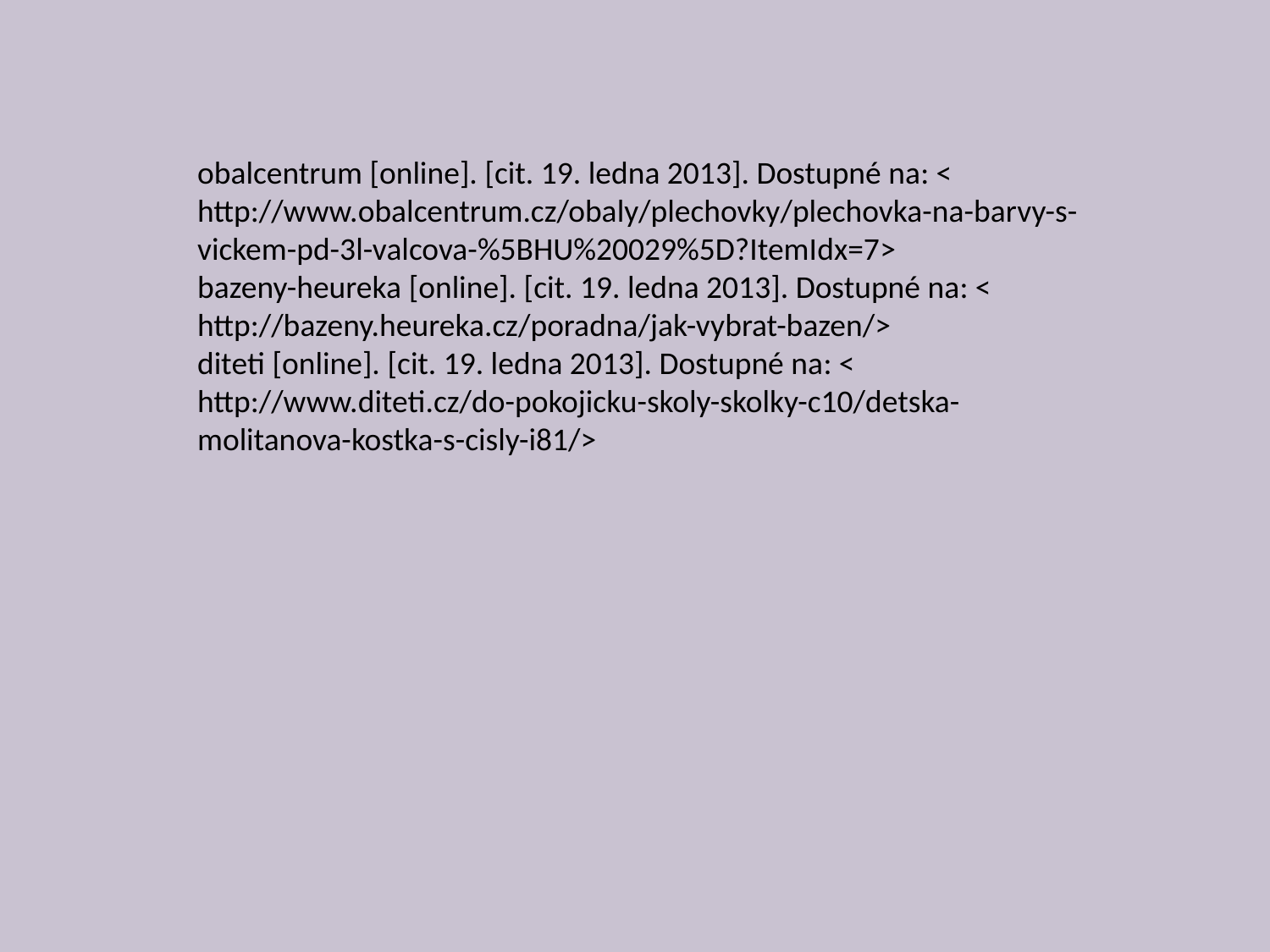

obalcentrum [online]. [cit. 19. ledna 2013]. Dostupné na: < http://www.obalcentrum.cz/obaly/plechovky/plechovka-na-barvy-s-vickem-pd-3l-valcova-%5BHU%20029%5D?ItemIdx=7>
bazeny-heureka [online]. [cit. 19. ledna 2013]. Dostupné na: < http://bazeny.heureka.cz/poradna/jak-vybrat-bazen/>
diteti [online]. [cit. 19. ledna 2013]. Dostupné na: < http://www.diteti.cz/do-pokojicku-skoly-skolky-c10/detska-molitanova-kostka-s-cisly-i81/>